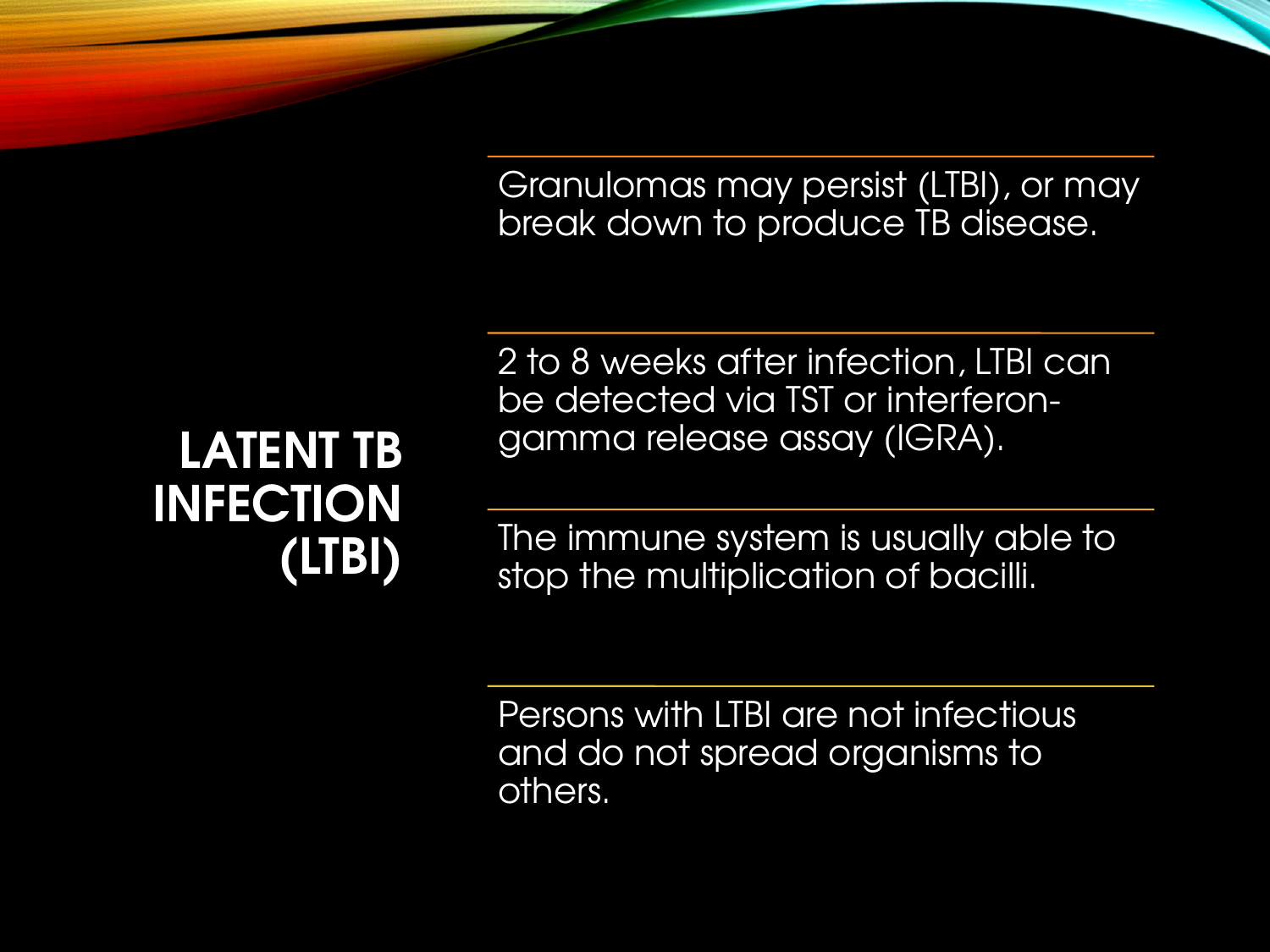

# Latent TB Infection (LTBI)
Granulomas may persist (LTBI), or may break down to produce TB disease.
2 to 8 weeks after infection, LTBI can be detected via TST or interferon-gamma release assay (IGRA).
The immune system is usually able to stop the multiplication of bacilli.
Persons with LTBI are not infectious and do not spread organisms to others.